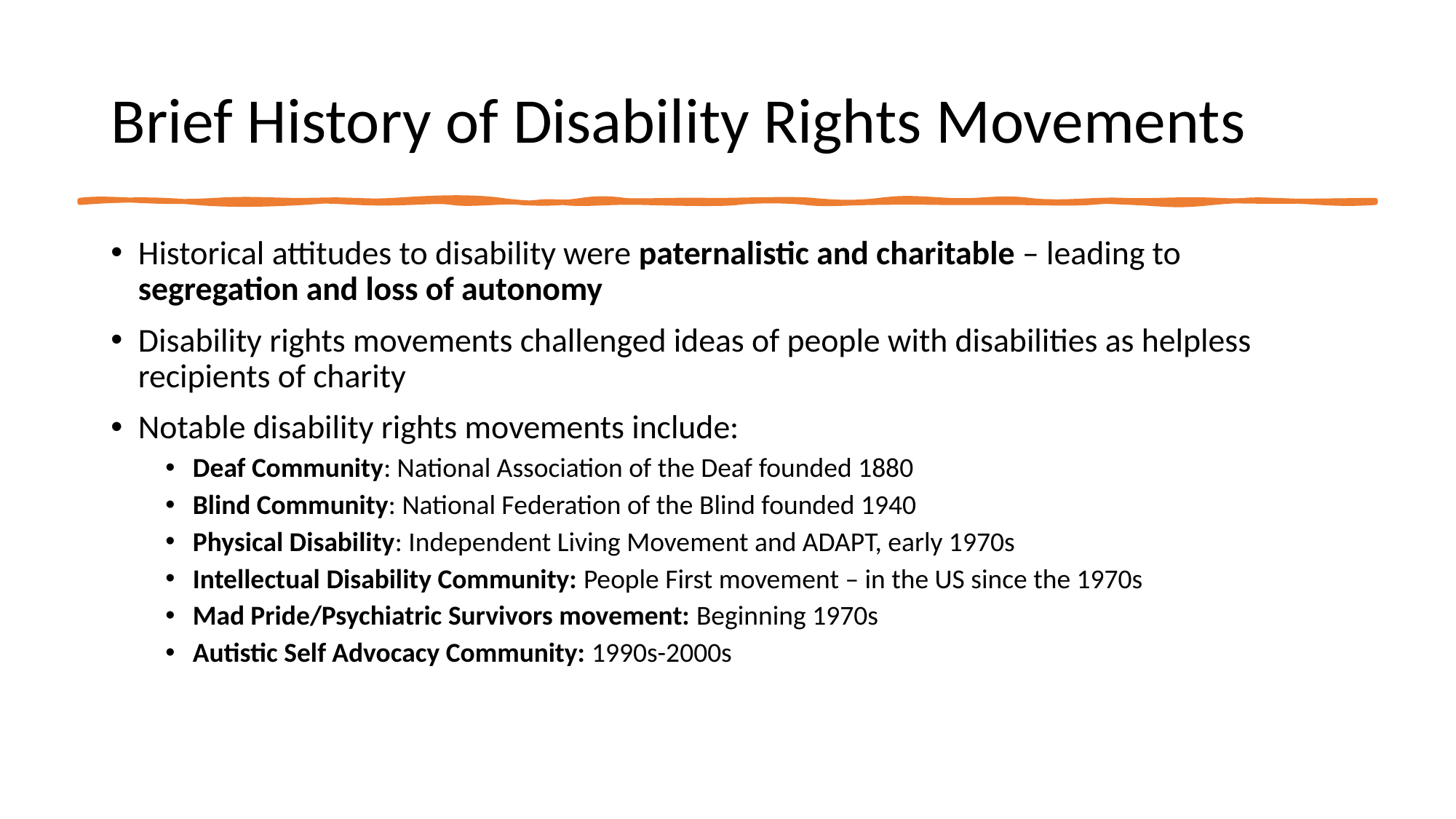

# Brief History of Disability Rights Movements

Historical attitudes to disability were paternalistic and charitable – leading to segregation and loss of autonomy
Disability rights movements challenged ideas of people with disabilities as helpless recipients of charity
Notable disability rights movements include:
Deaf Community: National Association of the Deaf founded 1880
Blind Community: National Federation of the Blind founded 1940
Physical Disability: Independent Living Movement and ADAPT, early 1970s
Intellectual Disability Community: People First movement – in the US since the 1970s
Mad Pride/Psychiatric Survivors movement: Beginning 1970s
Autistic Self Advocacy Community: 1990s-2000s